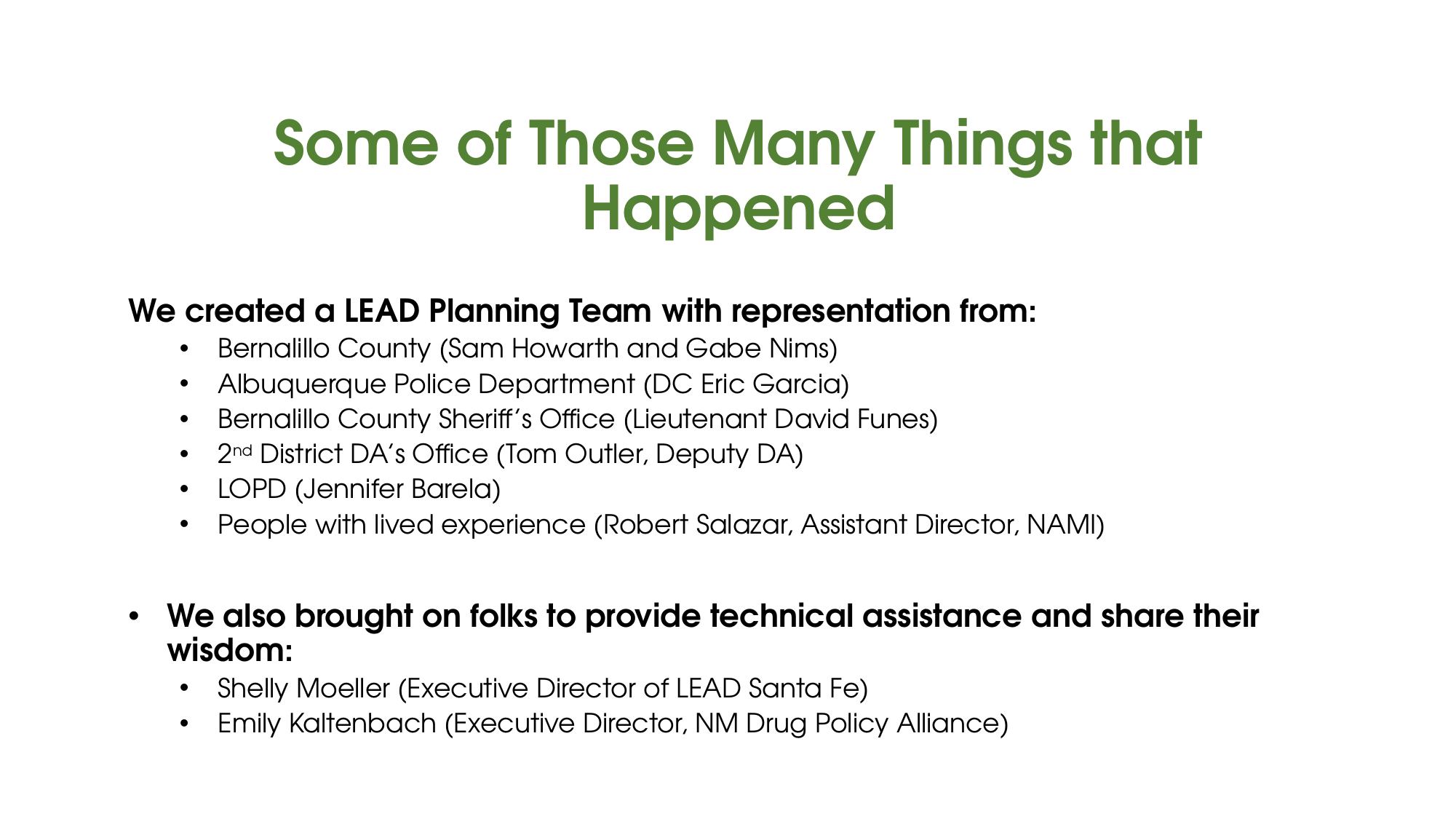

# Some of Those Many Things that Happened
We created a LEAD Planning Team with representation from:
Bernalillo County (Sam Howarth and Gabe Nims)
Albuquerque Police Department (DC Eric Garcia)
Bernalillo County Sheriff’s Office (Lieutenant David Funes)
2nd District DA’s Office (Tom Outler, Deputy DA)
LOPD (Jennifer Barela)
People with lived experience (Robert Salazar, Assistant Director, NAMI)

We also brought on folks to provide technical assistance and share their wisdom:
Shelly Moeller (Executive Director of LEAD Santa Fe)
Emily Kaltenbach (Executive Director, NM Drug Policy Alliance)